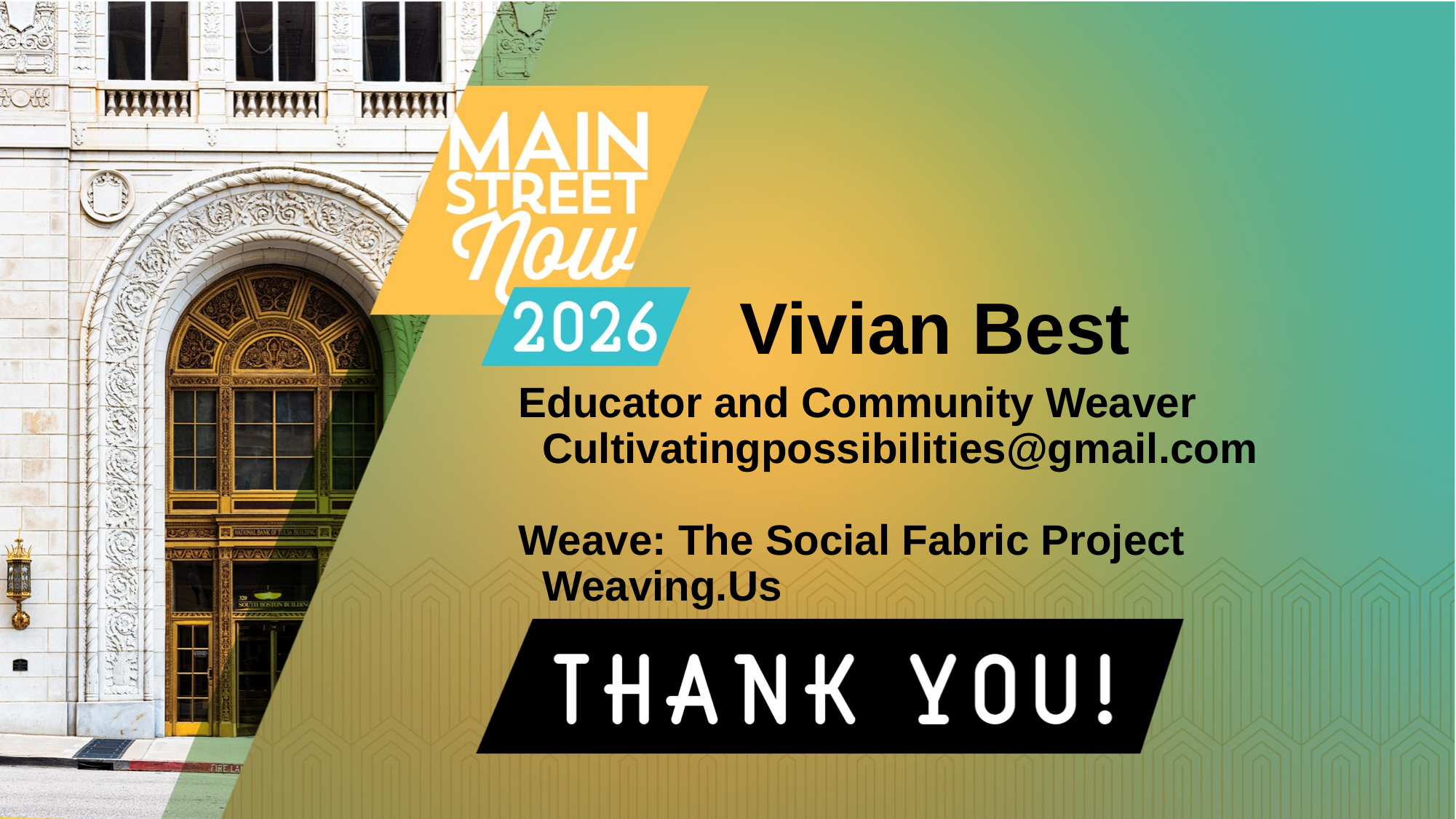

Vivian Best
Educator and Community Weaver
  Cultivatingpossibilities@gmail.com

Weave: The Social Fabric Project
  Weaving.Us